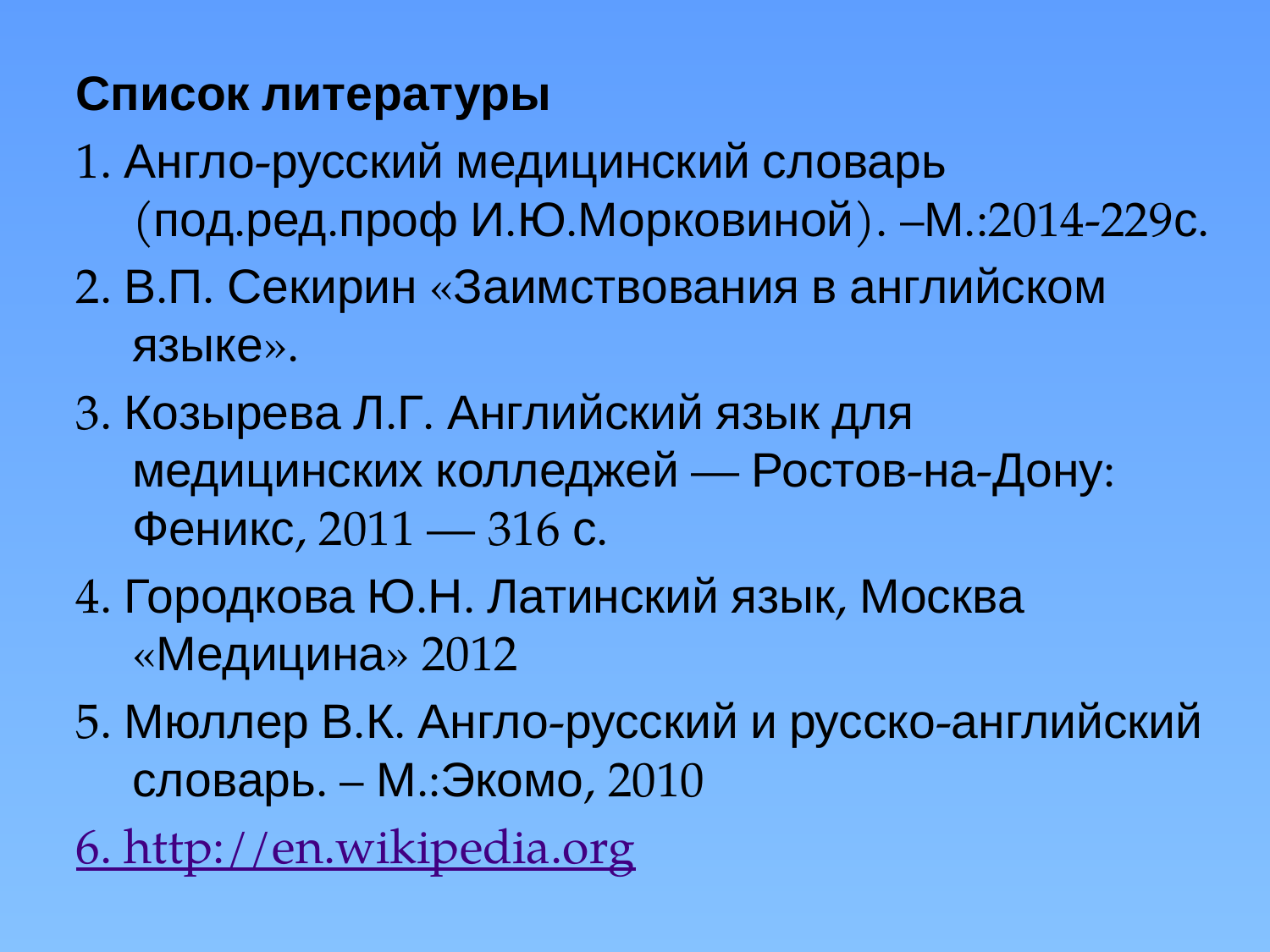

Список литературы
1. Англо-русский медицинский словарь (под.ред.проф И.Ю.Морковиной). –М.:2014-229с.
2. В.П. Секирин «Заимствования в английском языке».
3. Козырева Л.Г. Английский язык для медицинских колледжей — Ростов-на-Дону: Феникс, 2011 — 316 с.
4. Городкова Ю.Н. Латинский язык, Москва «Медицина» 2012
5. Мюллер В.К. Англо-русский и русско-английский словарь. – М.:Экомо, 2010
6. http://en.wikipedia.org